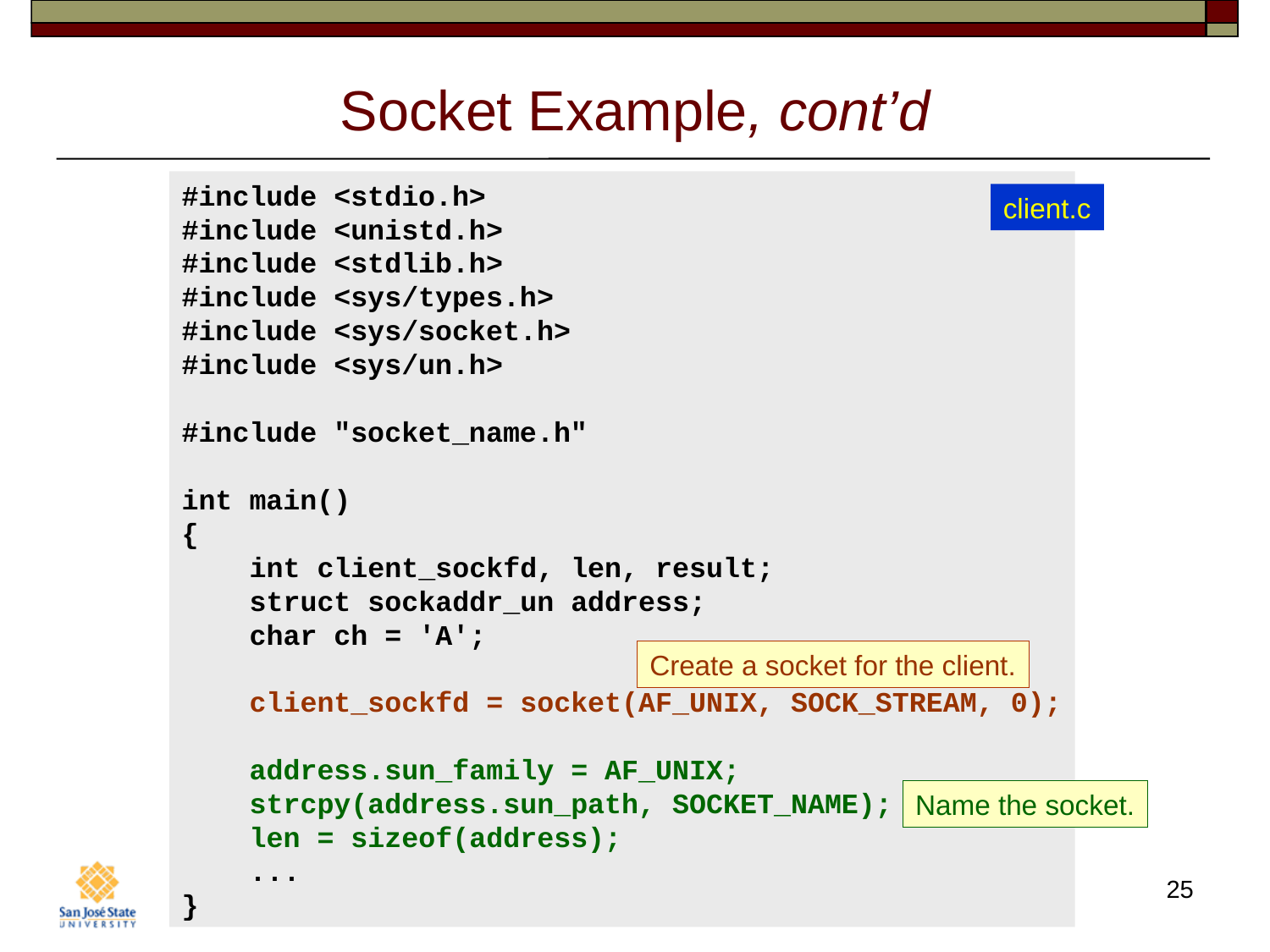

# Socket Example, cont’d
#include <stdio.h>
#include <unistd.h>
#include <stdlib.h>
#include <sys/types.h>
#include <sys/socket.h>
#include <sys/un.h>

#include "socket_name.h"

int main()
{
    int client_sockfd, len, result;
    struct sockaddr_un address;
    char ch = 'A';

    client_sockfd = socket(AF_UNIX, SOCK_STREAM, 0);

    address.sun_family = AF_UNIX;
    strcpy(address.sun_path, SOCKET_NAME);
    len = sizeof(address);
    ...
}
client.c
Create a socket for the client.
Name the socket.
25